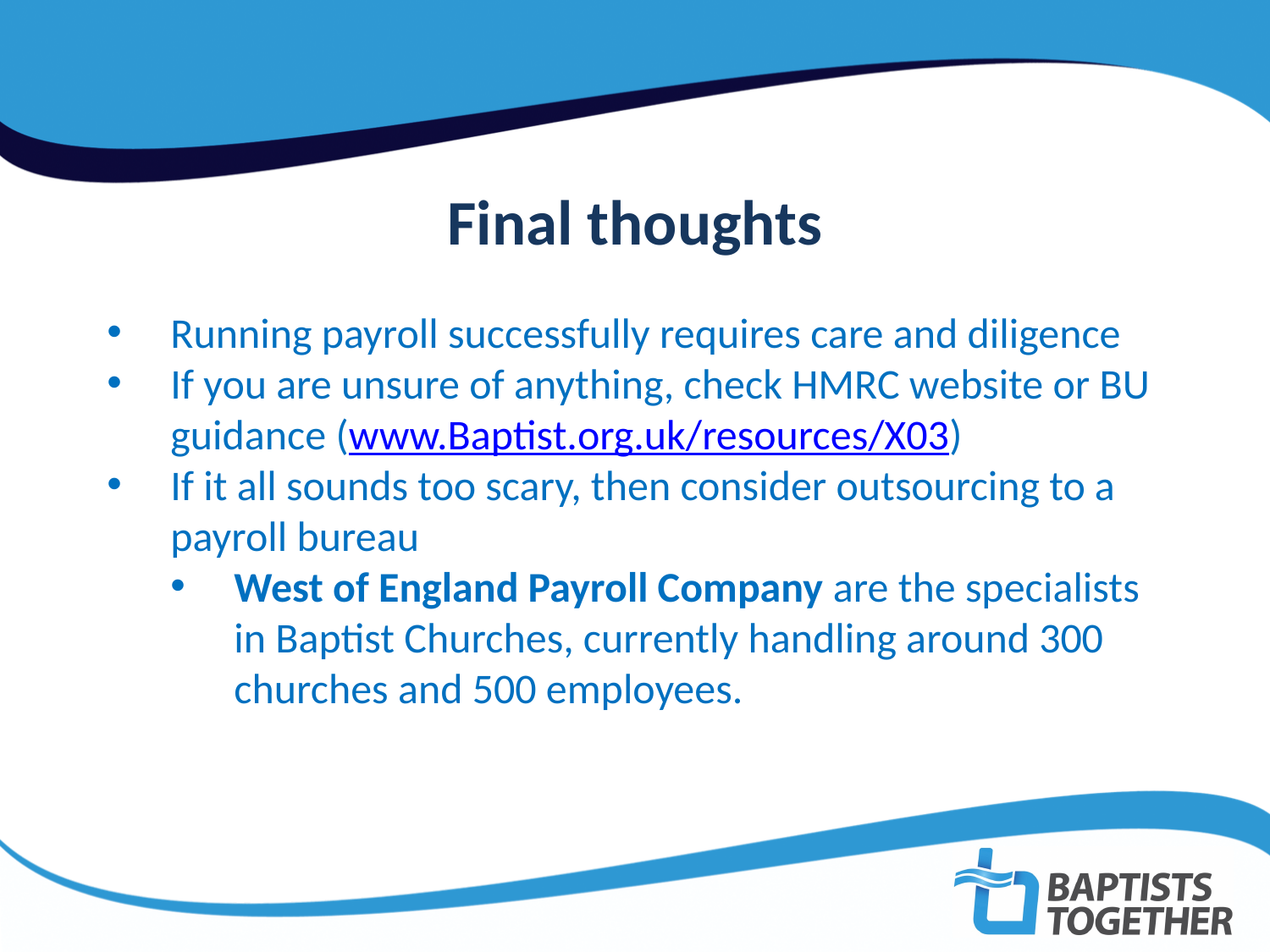

Final thoughts
Running payroll successfully requires care and diligence
If you are unsure of anything, check HMRC website or BU guidance (www.Baptist.org.uk/resources/X03)
If it all sounds too scary, then consider outsourcing to a payroll bureau
West of England Payroll Company are the specialists in Baptist Churches, currently handling around 300 churches and 500 employees.